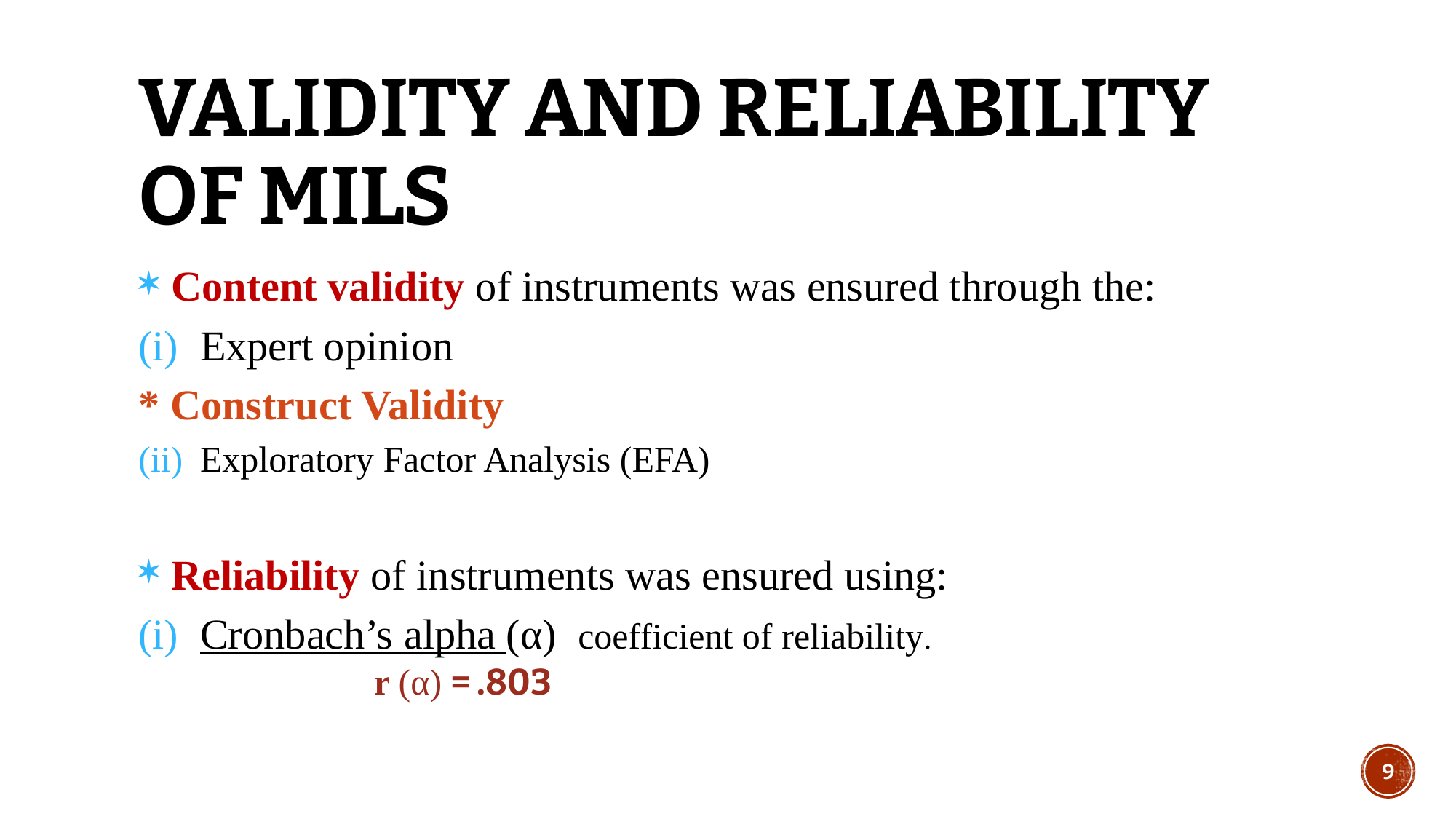

# Validity and Reliability of MILS
Content validity of instruments was ensured through the:
Expert opinion
* Construct Validity
Exploratory Factor Analysis (EFA)

Reliability of instruments was ensured using:
Cronbach’s alpha (α)  coefficient of reliability.
r (α) = .803
9